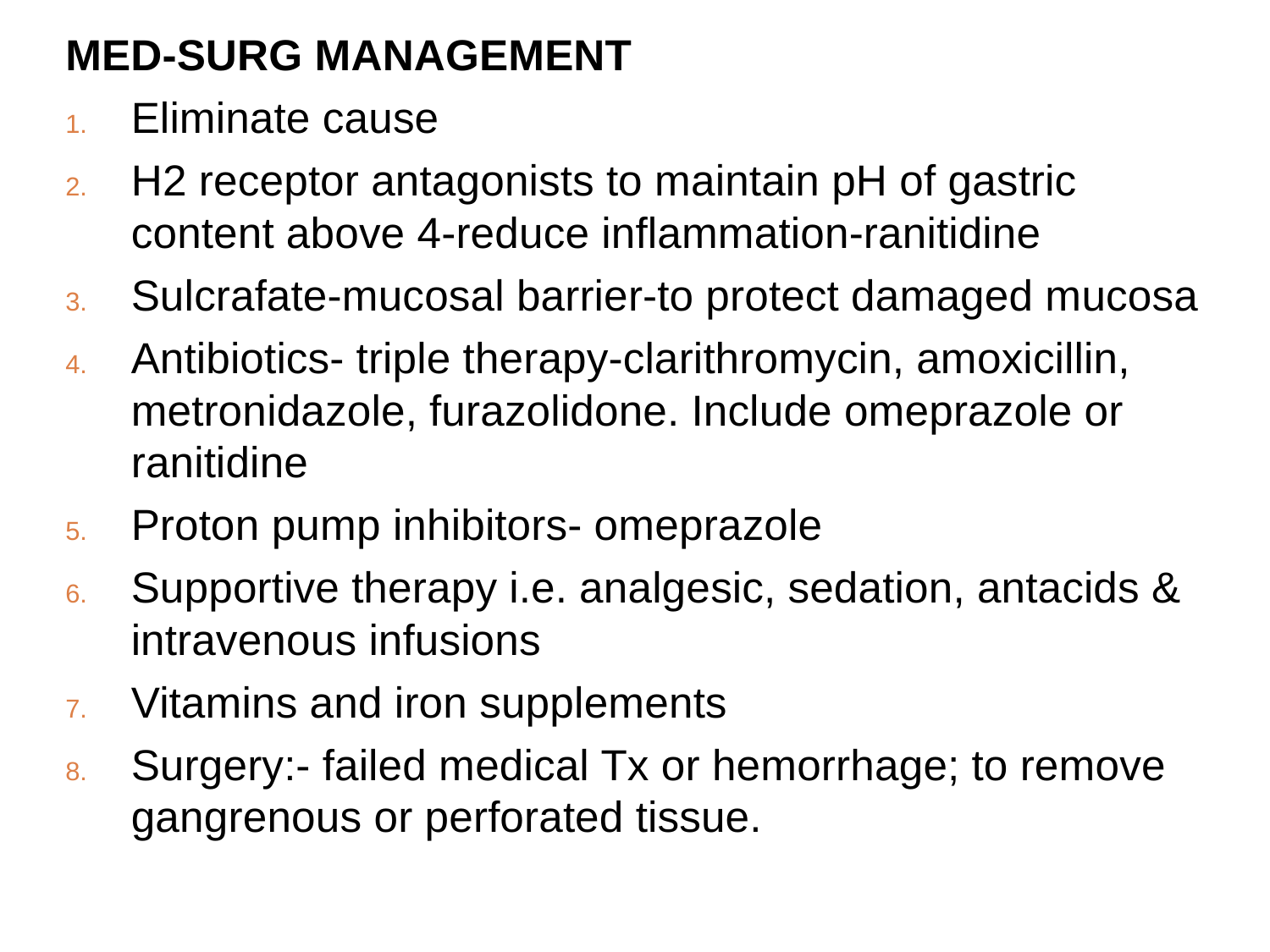

MED-SURG MANAGEMENT
Eliminate cause
H2 receptor antagonists to maintain pH of gastric content above 4-reduce inflammation-ranitidine
Sulcrafate-mucosal barrier-to protect damaged mucosa
Antibiotics- triple therapy-clarithromycin, amoxicillin, metronidazole, furazolidone. Include omeprazole or ranitidine
Proton pump inhibitors- omeprazole
Supportive therapy i.e. analgesic, sedation, antacids & intravenous infusions
Vitamins and iron supplements
Surgery:- failed medical Tx or hemorrhage; to remove gangrenous or perforated tissue.